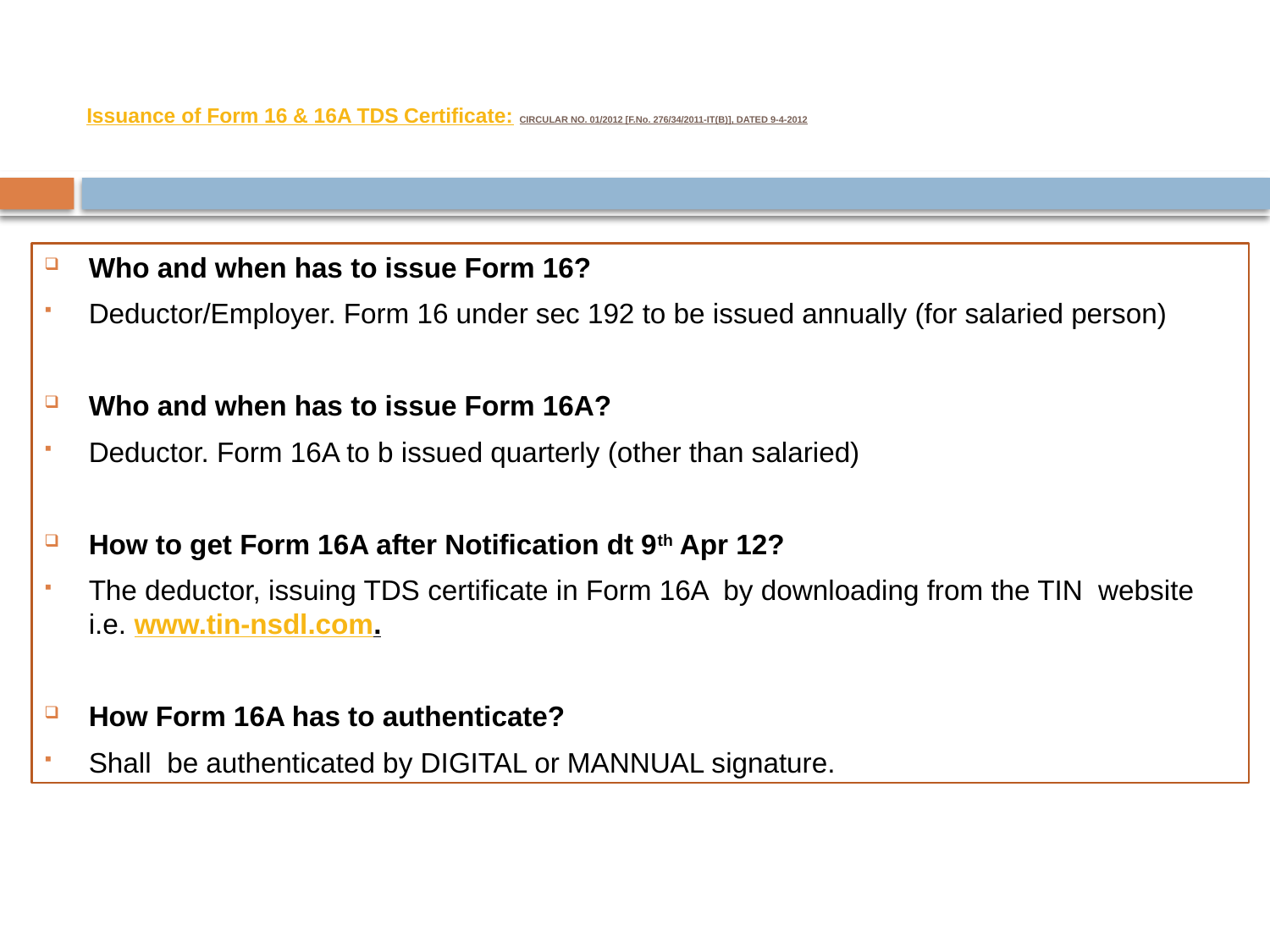

# Issuance of Form 16 & 16A TDS Certificate: CIRCULAR NO. 01/2012 [F.No. 276/34/2011-IT(B)], DATED 9-4-2012
Who and when has to issue Form 16?
Deductor/Employer. Form 16 under sec 192 to be issued annually (for salaried person)

Who and when has to issue Form 16A?
Deductor. Form 16A to b issued quarterly (other than salaried)

How to get Form 16A after Notification dt 9th Apr 12?
The deductor, issuing TDS certificate in Form 16A  by downloading from the TIN  website i.e. www.tin-nsdl.com.

How Form 16A has to authenticate?
Shall  be authenticated by DIGITAL or MANNUAL signature.